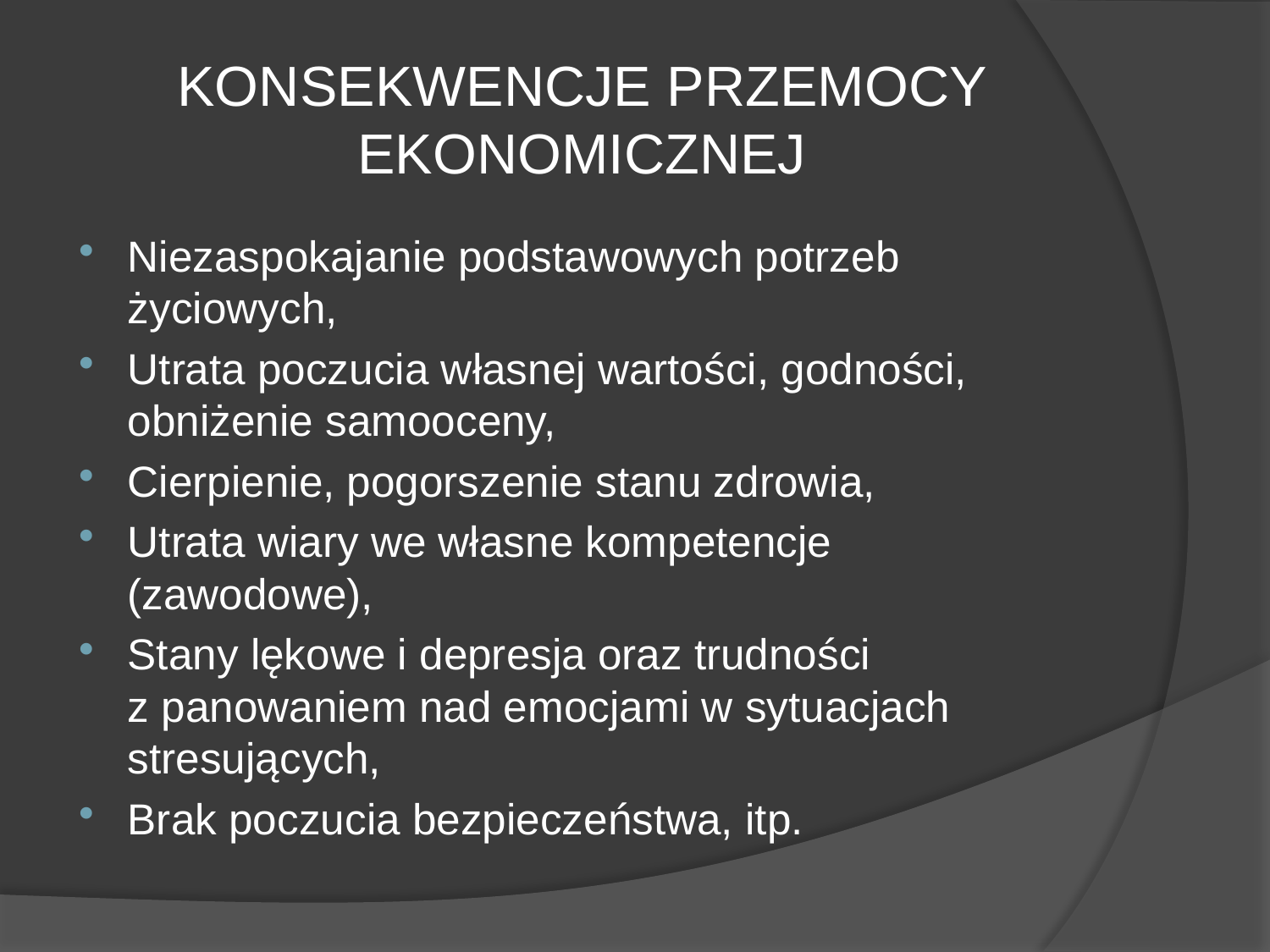

# KONSEKWENCJE PRZEMOCY EKONOMICZNEJ
Niezaspokajanie podstawowych potrzeb życiowych,
Utrata poczucia własnej wartości, godności, obniżenie samooceny,
Cierpienie, pogorszenie stanu zdrowia,
Utrata wiary we własne kompetencje (zawodowe),
Stany lękowe i depresja oraz trudności z panowaniem nad emocjami w sytuacjach stresujących,
Brak poczucia bezpieczeństwa, itp.